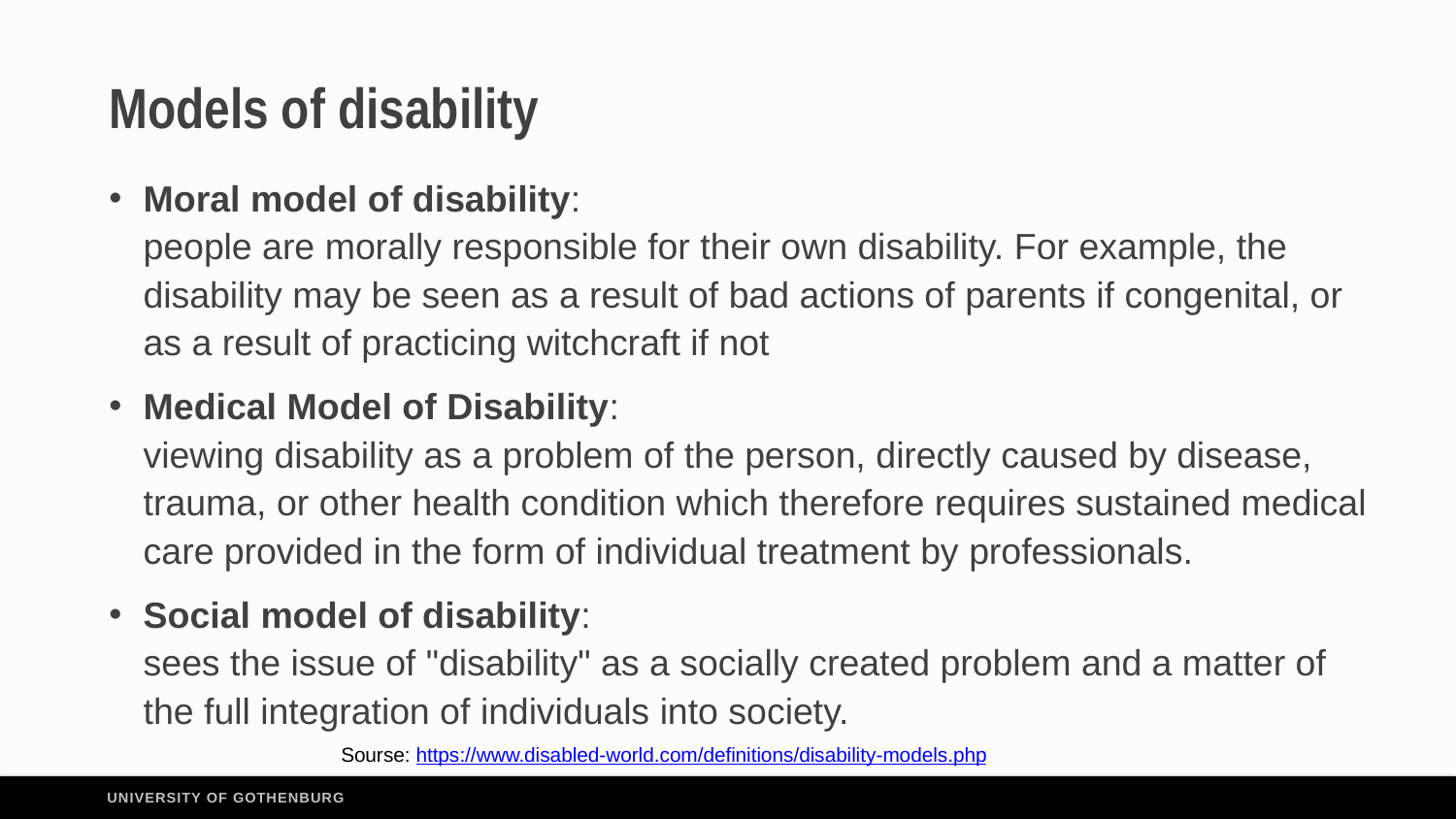

# Models of disability
Moral model of disability:
people are morally responsible for their own disability. For example, the disability may be seen as a result of bad actions of parents if congenital, or as a result of practicing witchcraft if not
Medical Model of Disability:
viewing disability as a problem of the person, directly caused by disease, trauma, or other health condition which therefore requires sustained medical care provided in the form of individual treatment by professionals.
Social model of disability:
sees the issue of "disability" as a socially created problem and a matter of the full integration of individuals into society.
Sourse: https://www.disabled-world.com/definitions/disability-models.php